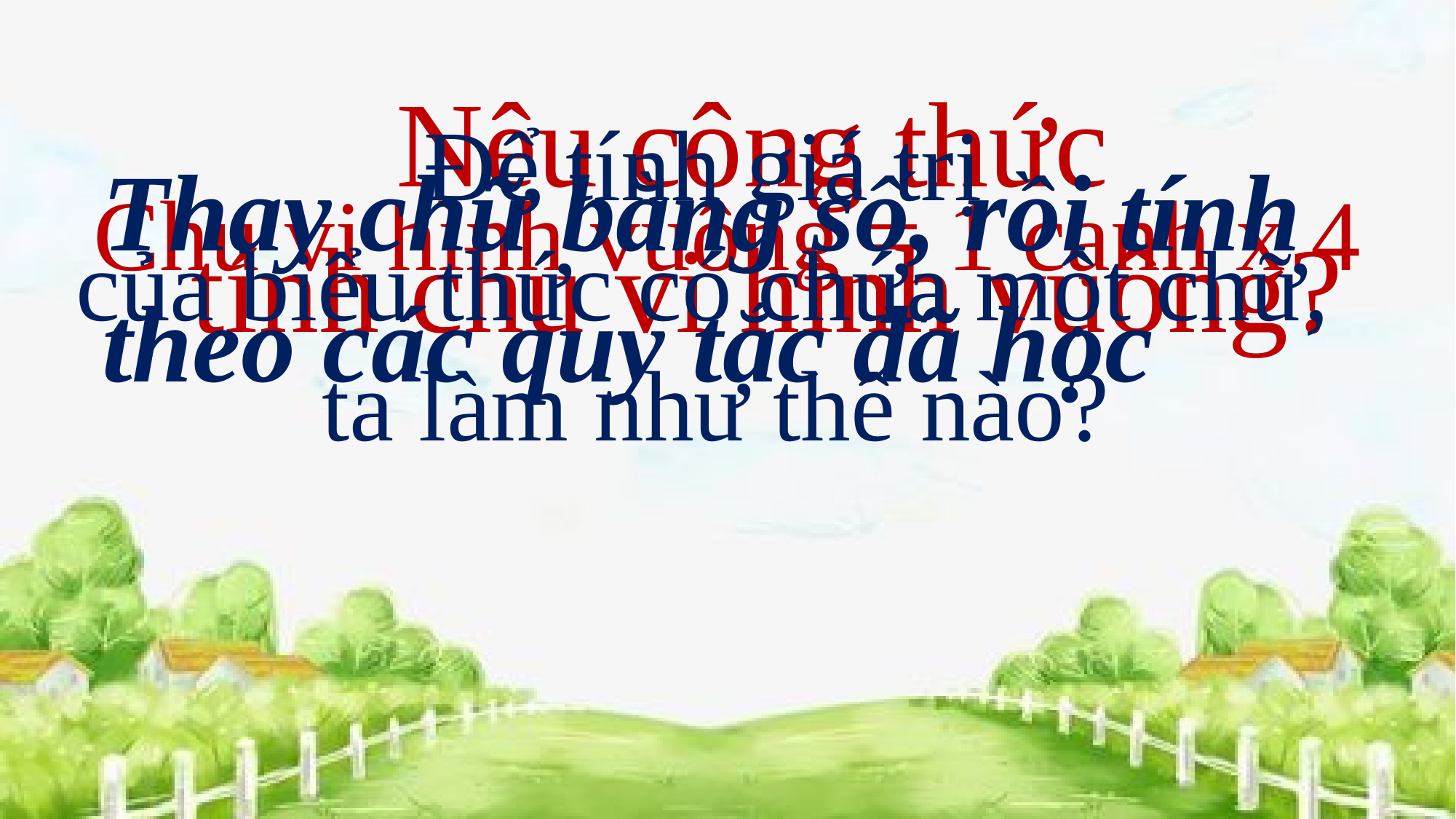

Nêu công thức
tính chu vi hình vuông?
Để tính giá trị
của biểu thức có chứa một chữ,
ta làm như thế nào?
Thay chữ bằng số, rồi tính theo các quy tắc đã học
Chu vi hình vuông = 1 cạnh x 4